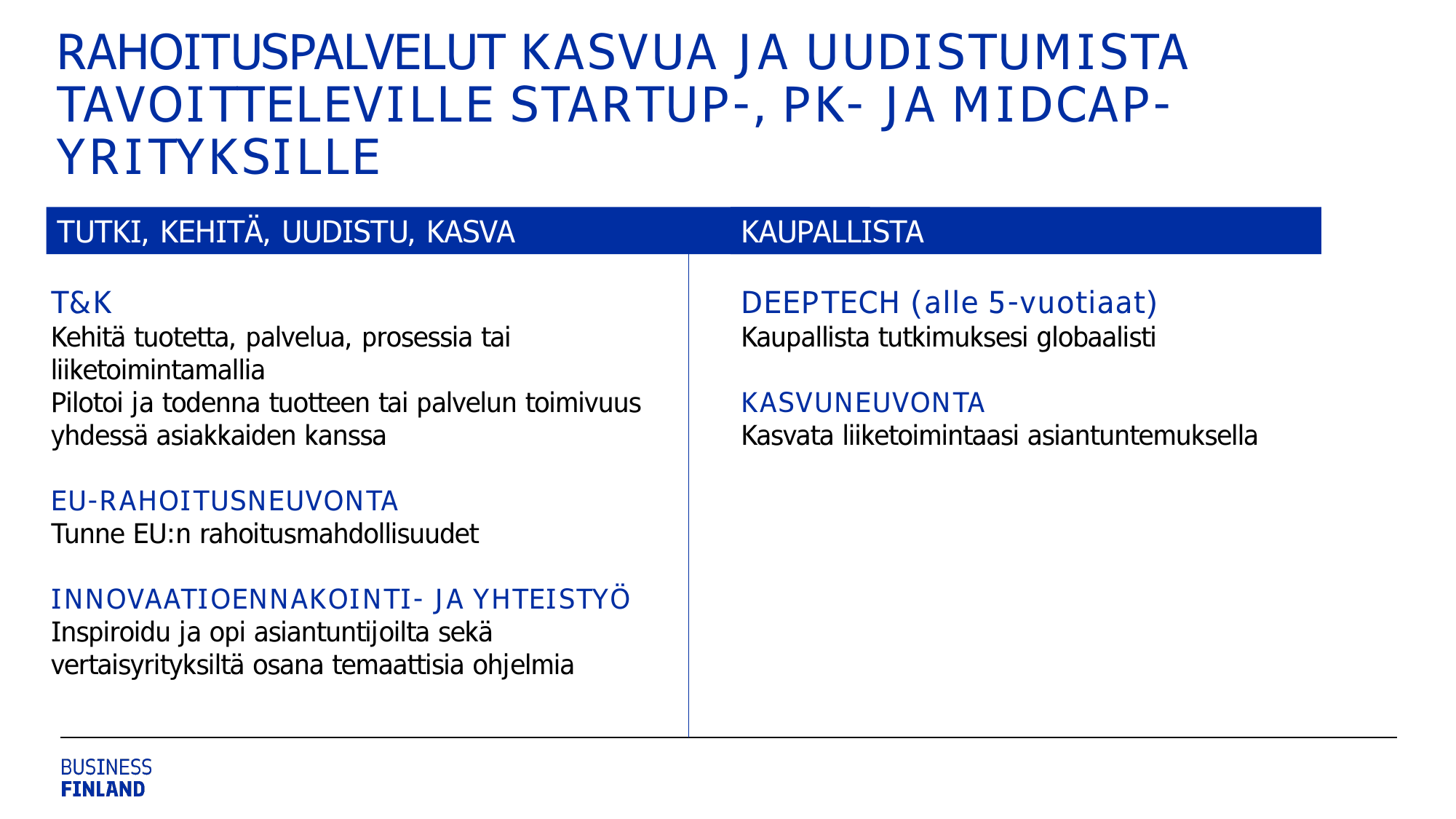

# RAHOITUSPALVELUT KASVUA JA UUDISTUMISTA TAVOITTELEVILLE STARTUP-, PK- JA MIDCAP-YRITYKSILLE
TUTKI, KEHITÄ, UUDISTU, KASVA
KAUPALLISTA
DEEPTECH (alle 5-vuotiaat)
Kaupallista tutkimuksesi globaalisti

KASVUNEUVONTA
Kasvata liiketoimintaasi asiantuntemuksella
T&K
Kehitä tuotetta, palvelua, prosessia tai liiketoimintamallia
Pilotoi ja todenna tuotteen tai palvelun toimivuus yhdessä asiakkaiden kanssa

EU-RAHOITUSNEUVONTA
Tunne EU:n rahoitusmahdollisuudet

INNOVAATIOENNAKOINTI- JA YHTEISTYÖ
Inspiroidu ja opi asiantuntijoilta sekä vertaisyrityksiltä osana temaattisia ohjelmia